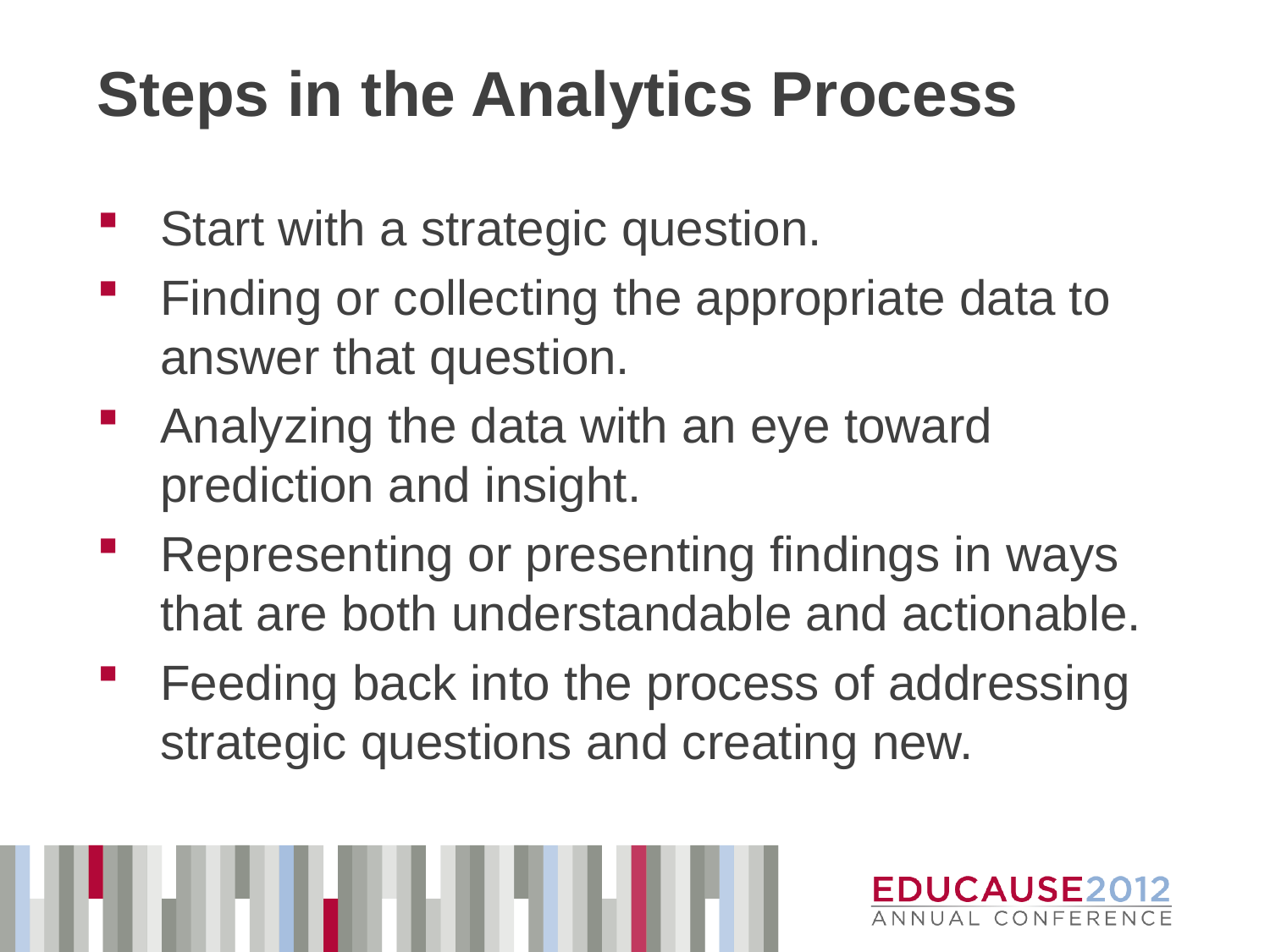

# Steps in the Analytics Process
Start with a strategic question.
Finding or collecting the appropriate data to answer that question.
Analyzing the data with an eye toward prediction and insight.
Representing or presenting findings in ways that are both understandable and actionable.
Feeding back into the process of addressing strategic questions and creating new.